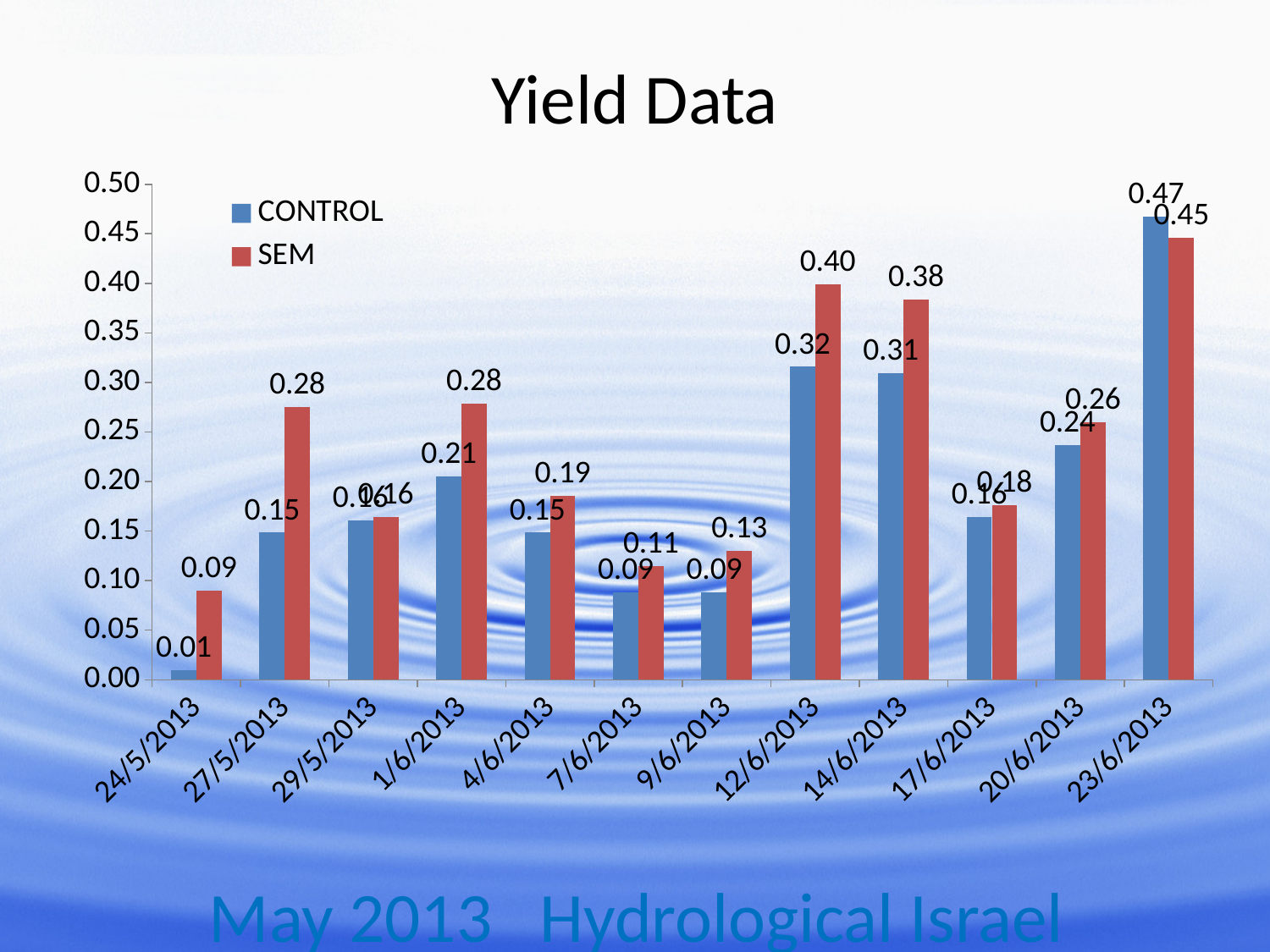

# Yield Data

### Chart

| Category | CONTROL | SEM |
|---|---|---|
| 41418 | 0.009473684210526316 | 0.08978328173374613 |
| 41421 | 0.14842105263157895 | 0.2755417956656347 |
| 41423 | 0.16105263157894736 | 0.16408668730650156 |
| 41426 | 0.20526315789473684 | 0.2786377708978328 |
| 41429 | 0.14842105263157895 | 0.18575851393188855 |
| 41432 | 0.08842105263157894 | 0.11455108359133127 |
| 41434 | 0.08842105263157894 | 0.13003095975232198 |
| 41437 | 0.3157894736842105 | 0.3993808049535604 |
| 41439 | 0.3094736842105263 | 0.38390092879256965 |
| 41442 | 0.16421052631578947 | 0.17647058823529413 |
| 41445 | 0.23684210526315788 | 0.26006191950464397 |
| 41448 | 0.4673684210526316 | 0.4458204334365325 |
May 2013   Hydrological Israel